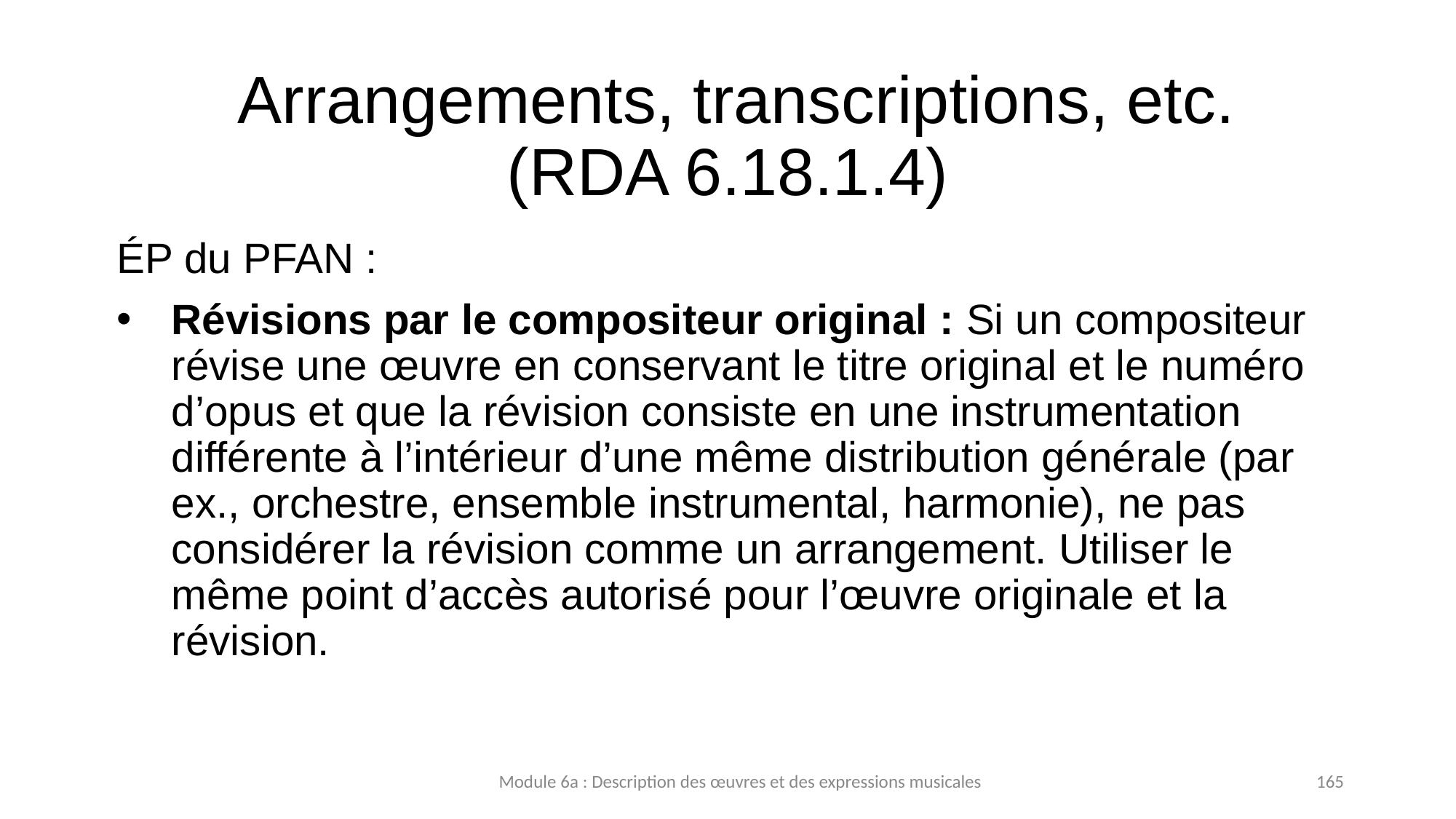

# Arrangements, transcriptions, etc. (RDA 6.18.1.4)
ÉP du PFAN :
Révisions par le compositeur original : Si un compositeur révise une œuvre en conservant le titre original et le numéro d’opus et que la révision consiste en une instrumentation différente à l’intérieur d’une même distribution générale (par ex., orchestre, ensemble instrumental, harmonie), ne pas considérer la révision comme un arrangement. Utiliser le même point d’accès autorisé pour l’œuvre originale et la révision.

Module 6a : Description des œuvres et des expressions musicales
165